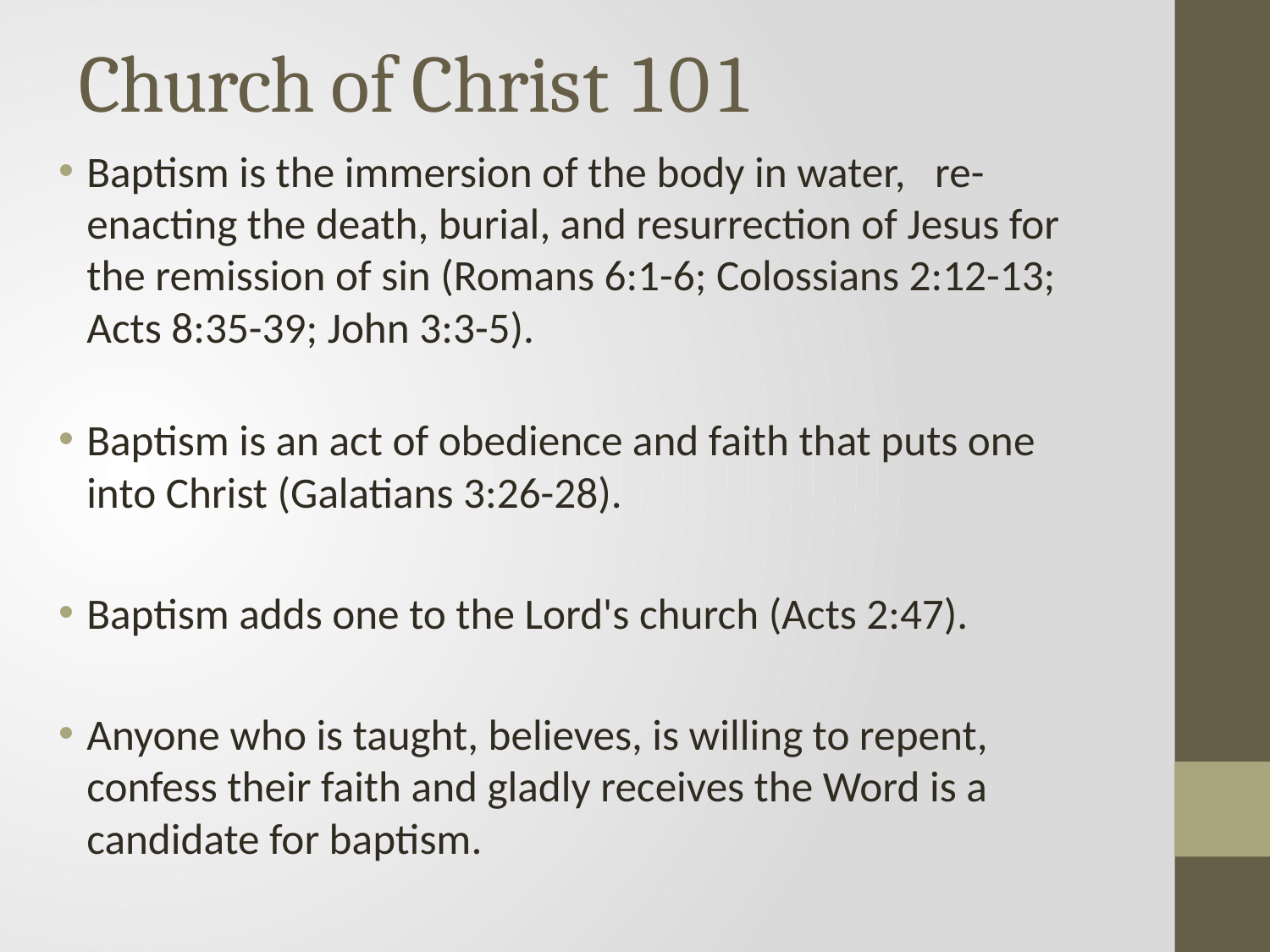

# Church of Christ 101
Baptism is the immersion of the body in water,   re-enacting the death, burial, and resurrection of Jesus for the remission of sin (Romans 6:1-6; Colossians 2:12-13; Acts 8:35-39; John 3:3-5).
Baptism is an act of obedience and faith that puts one into Christ (Galatians 3:26-28).

Baptism adds one to the Lord's church (Acts 2:47).

Anyone who is taught, believes, is willing to repent, confess their faith and gladly receives the Word is a candidate for baptism.